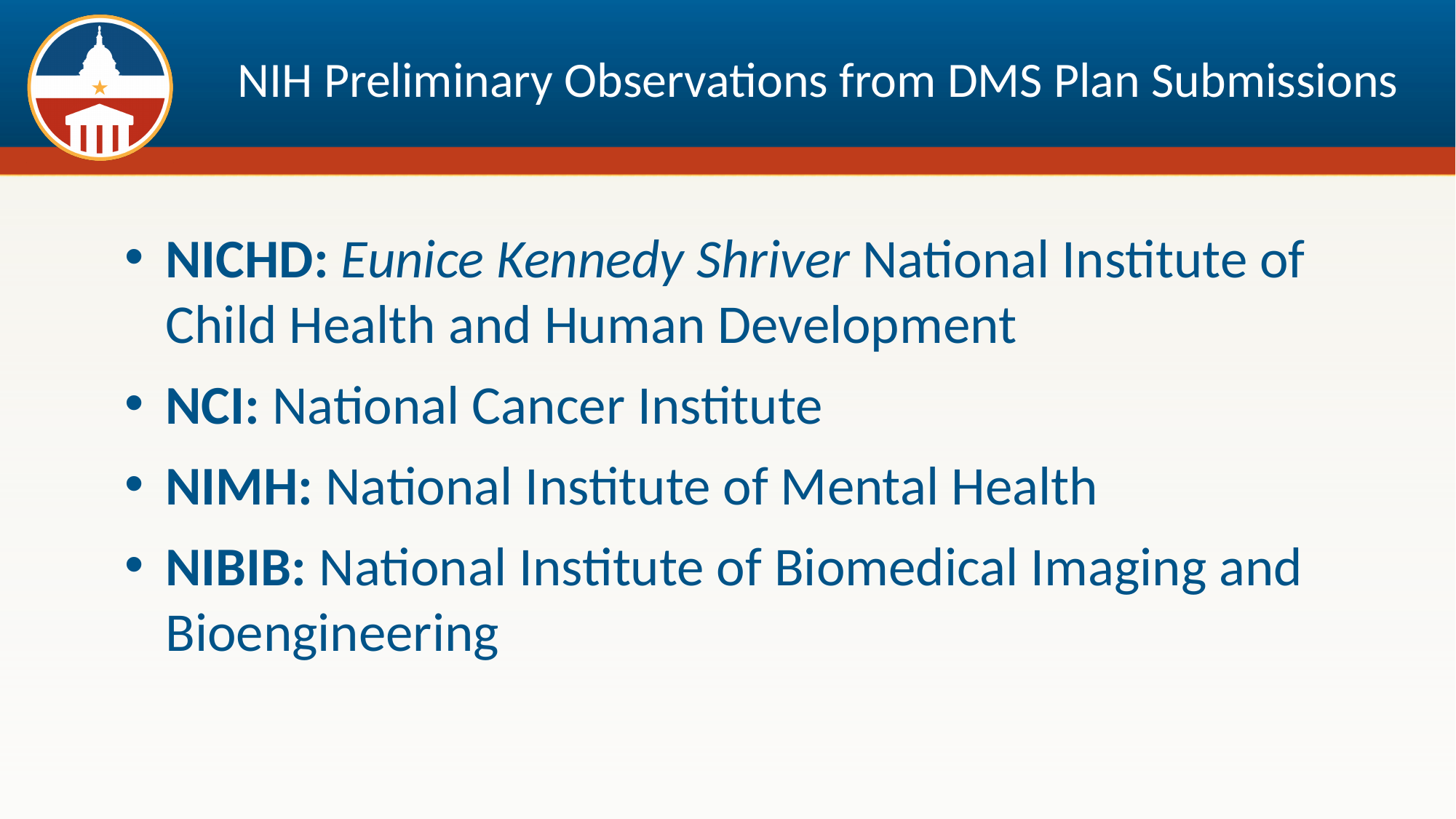

# NIH Preliminary Observations from DMS Plan Submissions
NICHD: Eunice Kennedy Shriver National Institute of Child Health and Human Development
NCI: National Cancer Institute
NIMH: National Institute of Mental Health
NIBIB: National Institute of Biomedical Imaging and Bioengineering